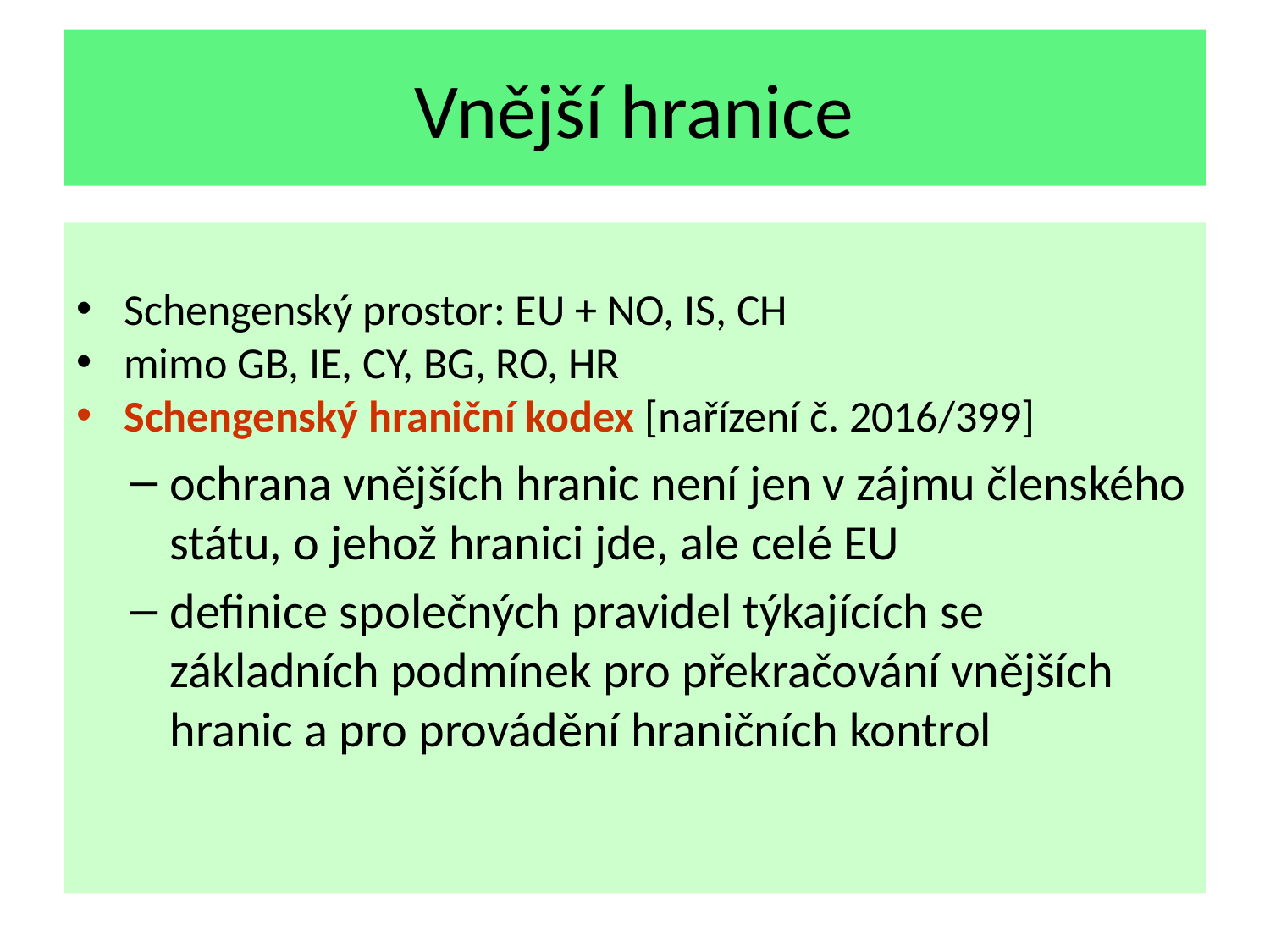

Vnější hranice

Schengenský prostor: EU + NO, IS, CH
mimo GB, IE, CY, BG, RO, HR
Schengenský hraniční kodex [nařízení č. 2016/399]
ochrana vnějších hranic není jen v zájmu členského státu, o jehož hranici jde, ale celé EU
definice společných pravidel týkajících se základních podmínek pro překračování vnějších hranic a pro provádění hraničních kontrol